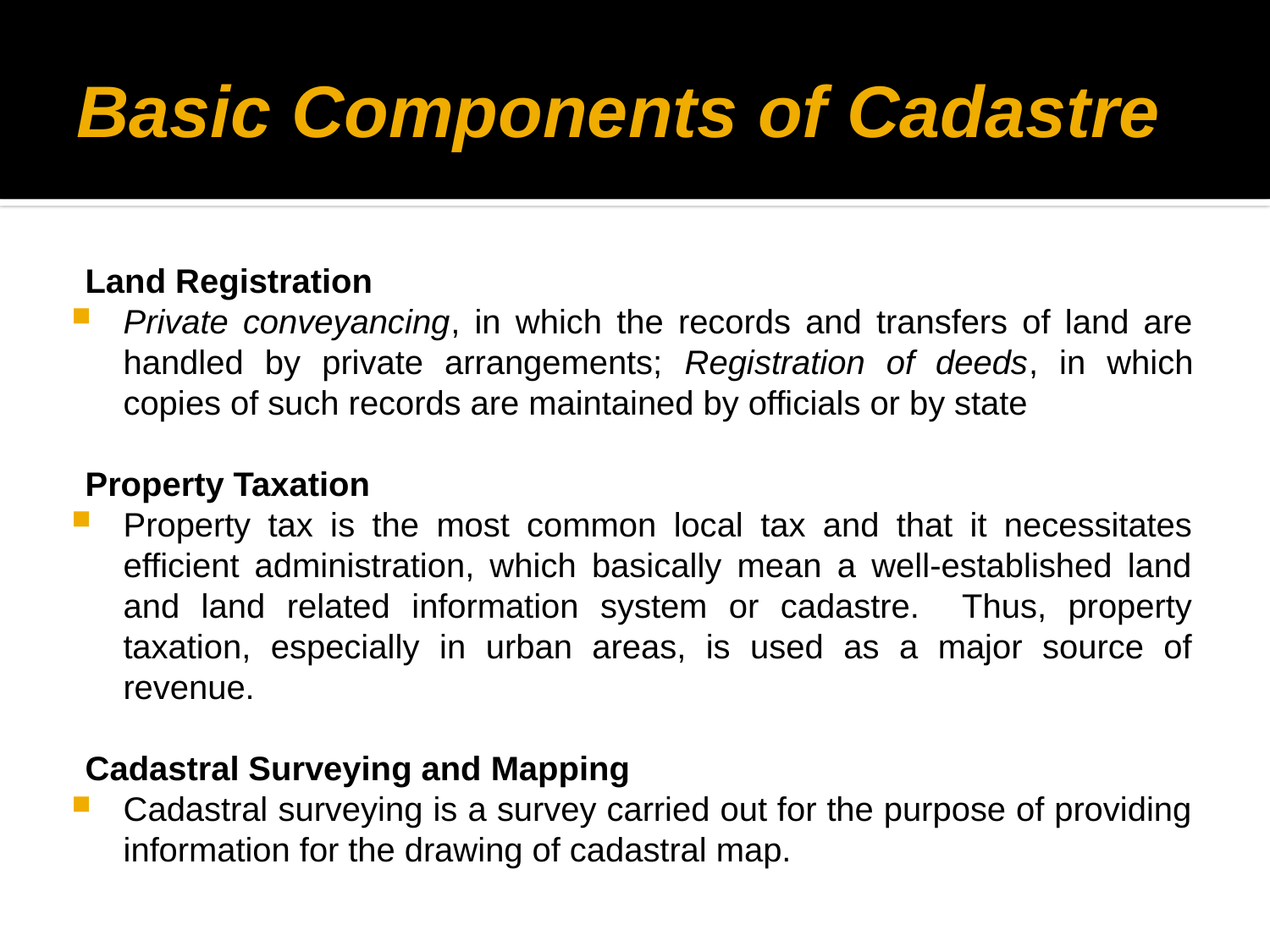

# Basic Components of Cadastre
Land Registration
Private conveyancing, in which the records and transfers of land are handled by private arrangements; Registration of deeds, in which copies of such records are maintained by officials or by state

Property Taxation
Property tax is the most common local tax and that it necessitates efficient administration, which basically mean a well-established land and land related information system or cadastre.  Thus, property taxation, especially in urban areas, is used as a major source of revenue.

Cadastral Surveying and Mapping
Cadastral surveying is a survey carried out for the purpose of providing information for the drawing of cadastral map.